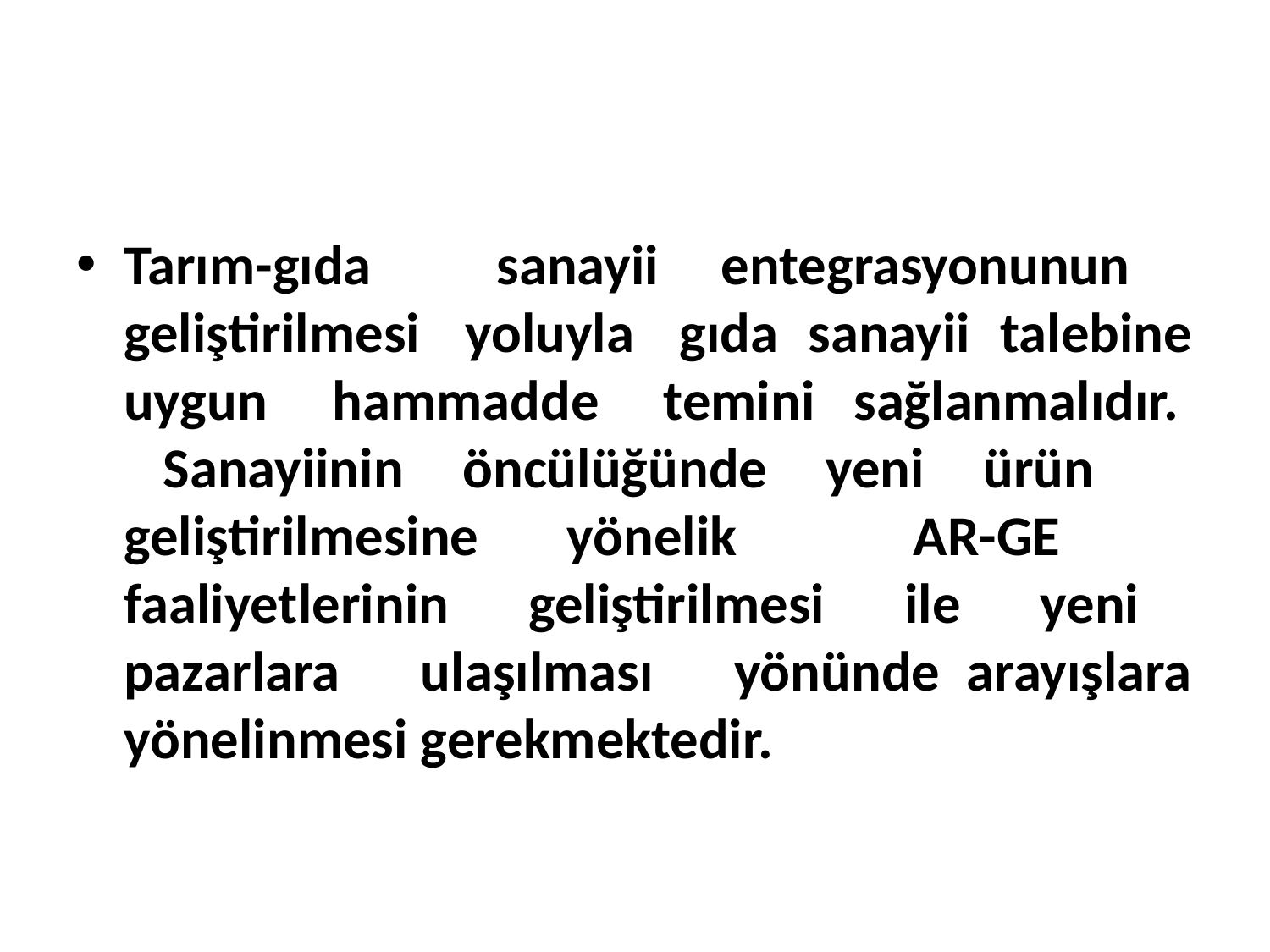

Tarım-gıda    sanayii  entegrasyonunun   geliştirilmesi   yoluyla   gıda  sanayii  talebine uygun     hammadde     temini   sağlanmalıdır.    Sanayiinin   öncülüğünde   yeni   ürün      geliştirilmesine  yönelik    AR-GE    faaliyetlerinin   geliştirilmesi   ile   yeni   pazarlara   ulaşılması   yönünde arayışlara yönelinmesi gerekmektedir.